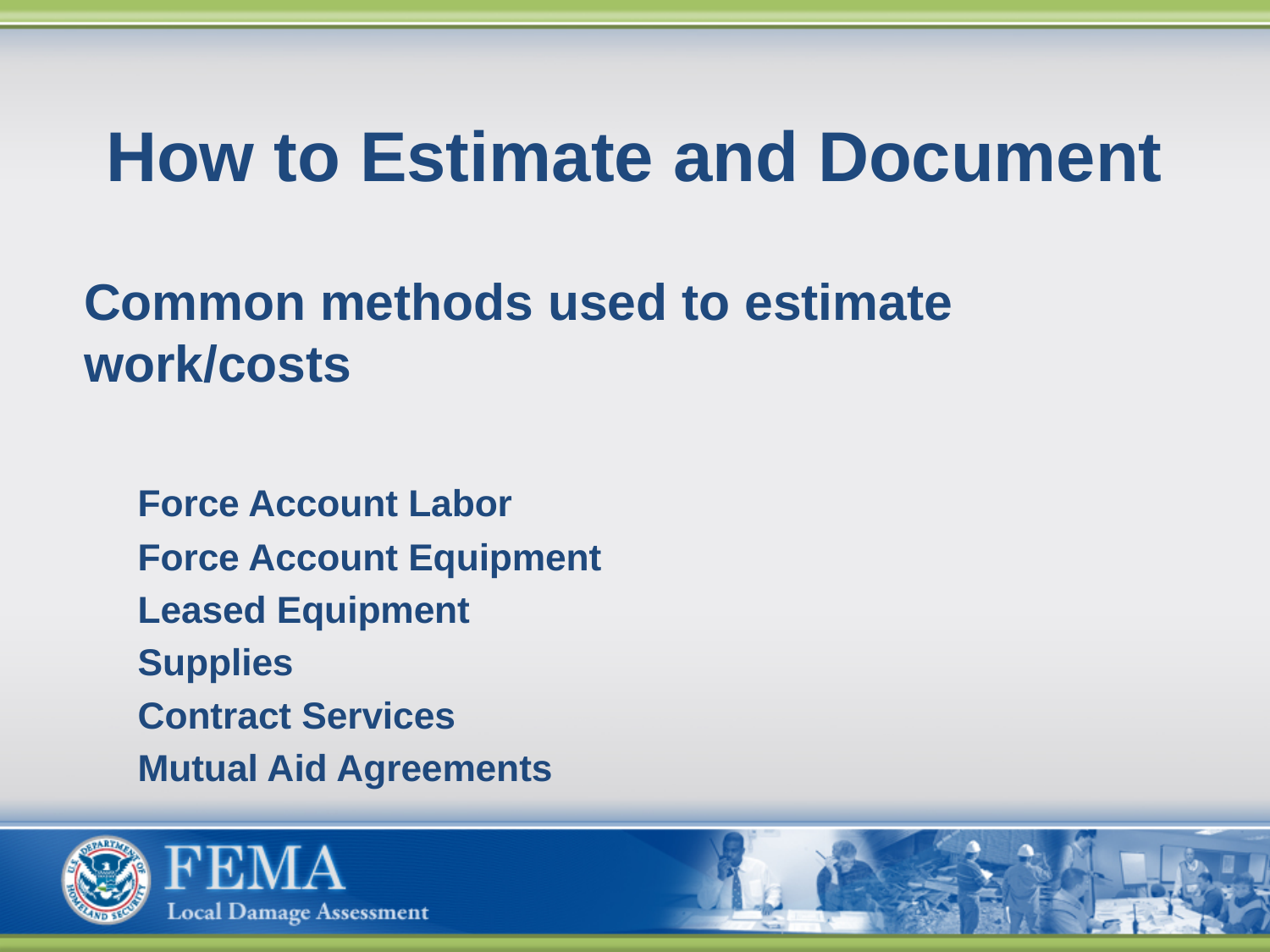

# How to Estimate and Document

Common methods used to estimate work/costs

	Force Account Labor
	Force Account Equipment
	Leased Equipment
	Supplies
	Contract Services
	Mutual Aid Agreements